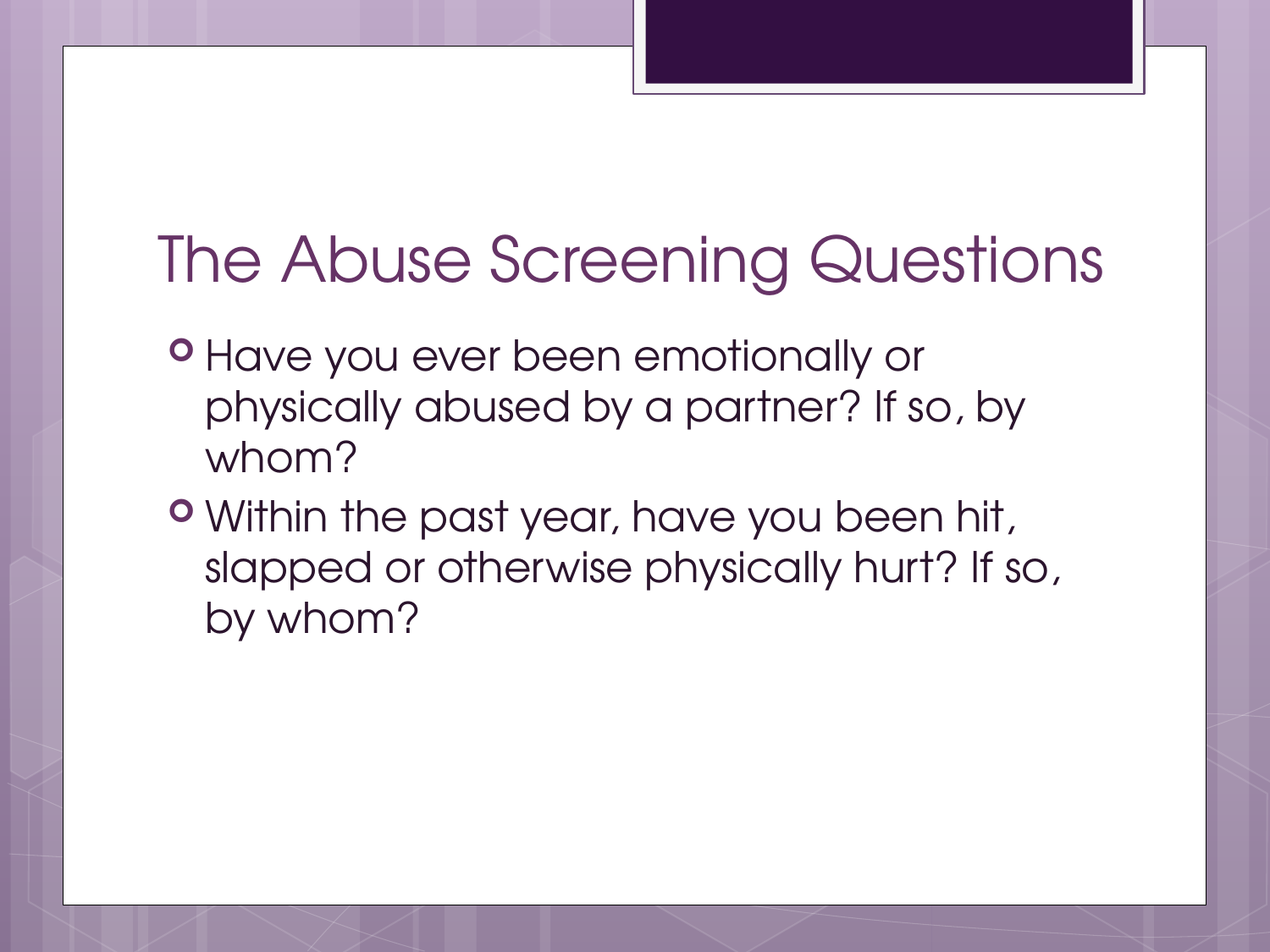

# The Abuse Screening Questions
Have you ever been emotionally or physically abused by a partner? If so, by whom?
Within the past year, have you been hit, slapped or otherwise physically hurt? If so, by whom?